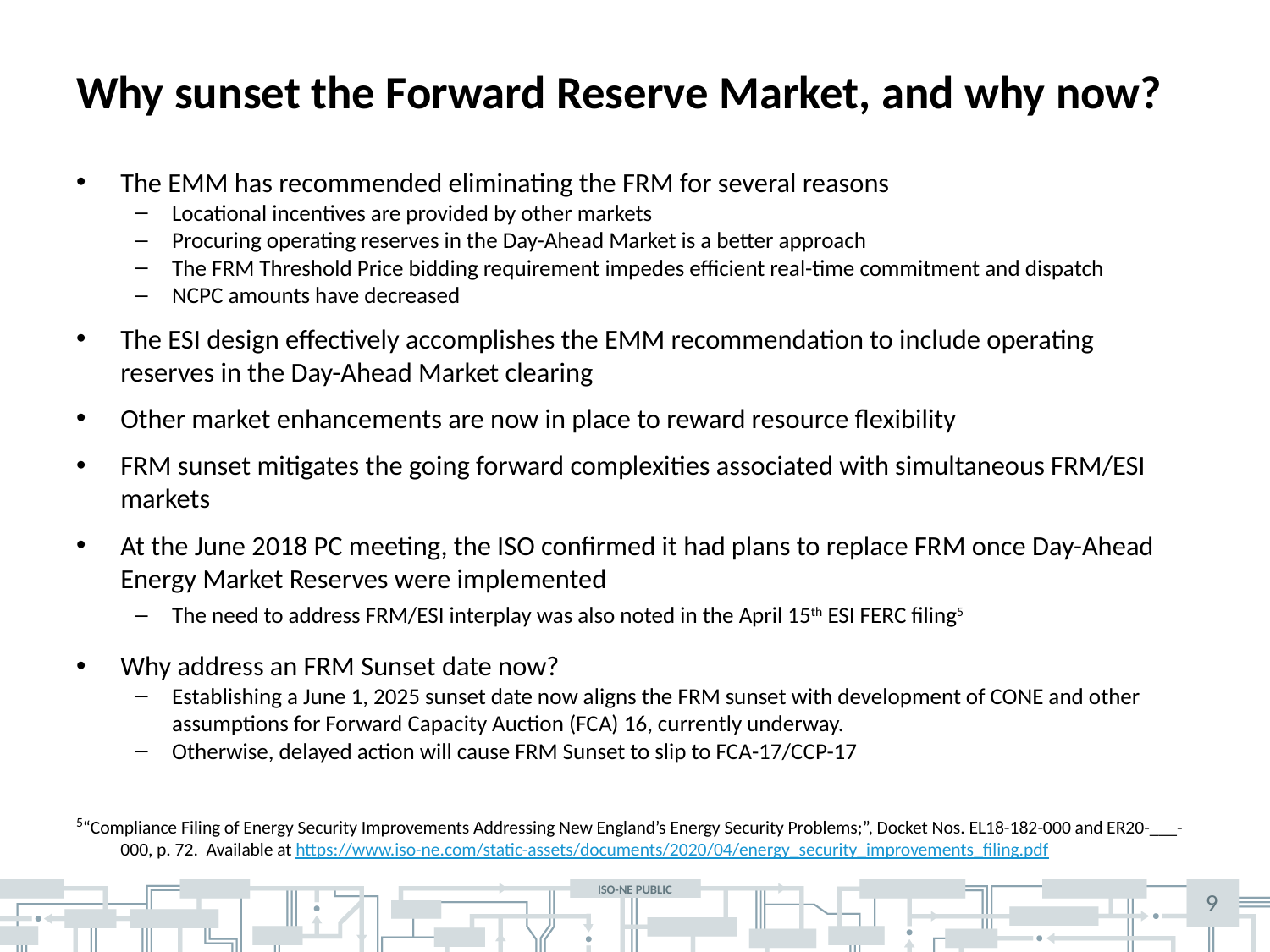

# Why sunset the Forward Reserve Market, and why now?
The EMM has recommended eliminating the FRM for several reasons
Locational incentives are provided by other markets
Procuring operating reserves in the Day-Ahead Market is a better approach
The FRM Threshold Price bidding requirement impedes efficient real-time commitment and dispatch
NCPC amounts have decreased
The ESI design effectively accomplishes the EMM recommendation to include operating reserves in the Day-Ahead Market clearing
Other market enhancements are now in place to reward resource flexibility
FRM sunset mitigates the going forward complexities associated with simultaneous FRM/ESI markets
At the June 2018 PC meeting, the ISO confirmed it had plans to replace FRM once Day-Ahead Energy Market Reserves were implemented
The need to address FRM/ESI interplay was also noted in the April 15th ESI FERC filing5
Why address an FRM Sunset date now?
Establishing a June 1, 2025 sunset date now aligns the FRM sunset with development of CONE and other assumptions for Forward Capacity Auction (FCA) 16, currently underway.
Otherwise, delayed action will cause FRM Sunset to slip to FCA-17/CCP-17

5“Compliance Filing of Energy Security Improvements Addressing New England’s Energy Security Problems;”, Docket Nos. EL18-182-000 and ER20-___-000, p. 72.  Available at https://www.iso-ne.com/static-assets/documents/2020/04/energy_security_improvements_filing.pdf

9